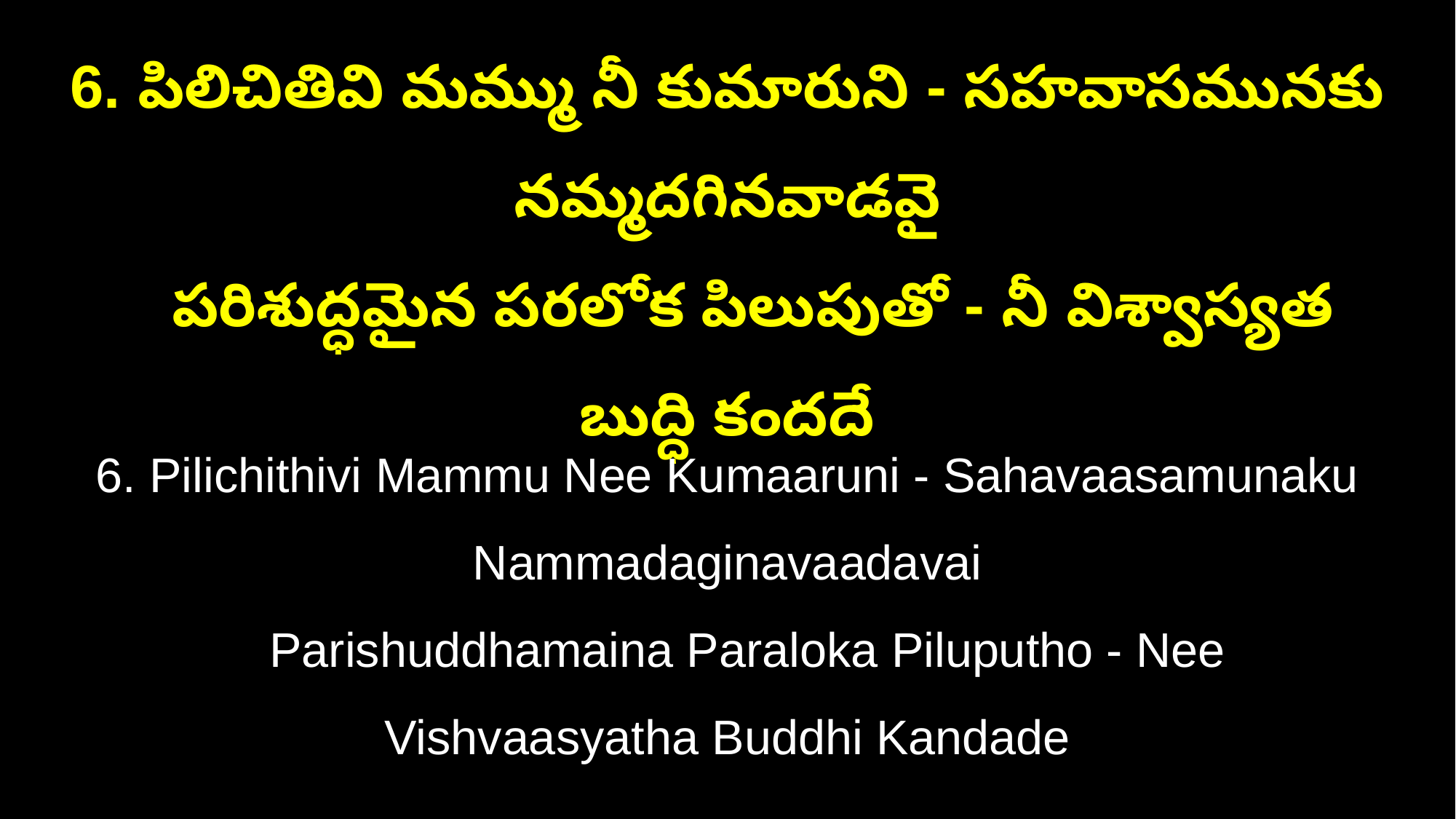

6. పిలిచితివి మమ్ము నీ కుమారుని - సహవాసమునకు నమ్మదగినవాడవై
   పరిశుద్ధమైన పరలోక పిలుపుతో - నీ విశ్వాస్యత బుద్ధి కందదే
6. Pilichithivi Mammu Nee Kumaaruni - Sahavaasamunaku Nammadaginavaadavai
   Parishuddhamaina Paraloka Piluputho - Nee Vishvaasyatha Buddhi Kandade